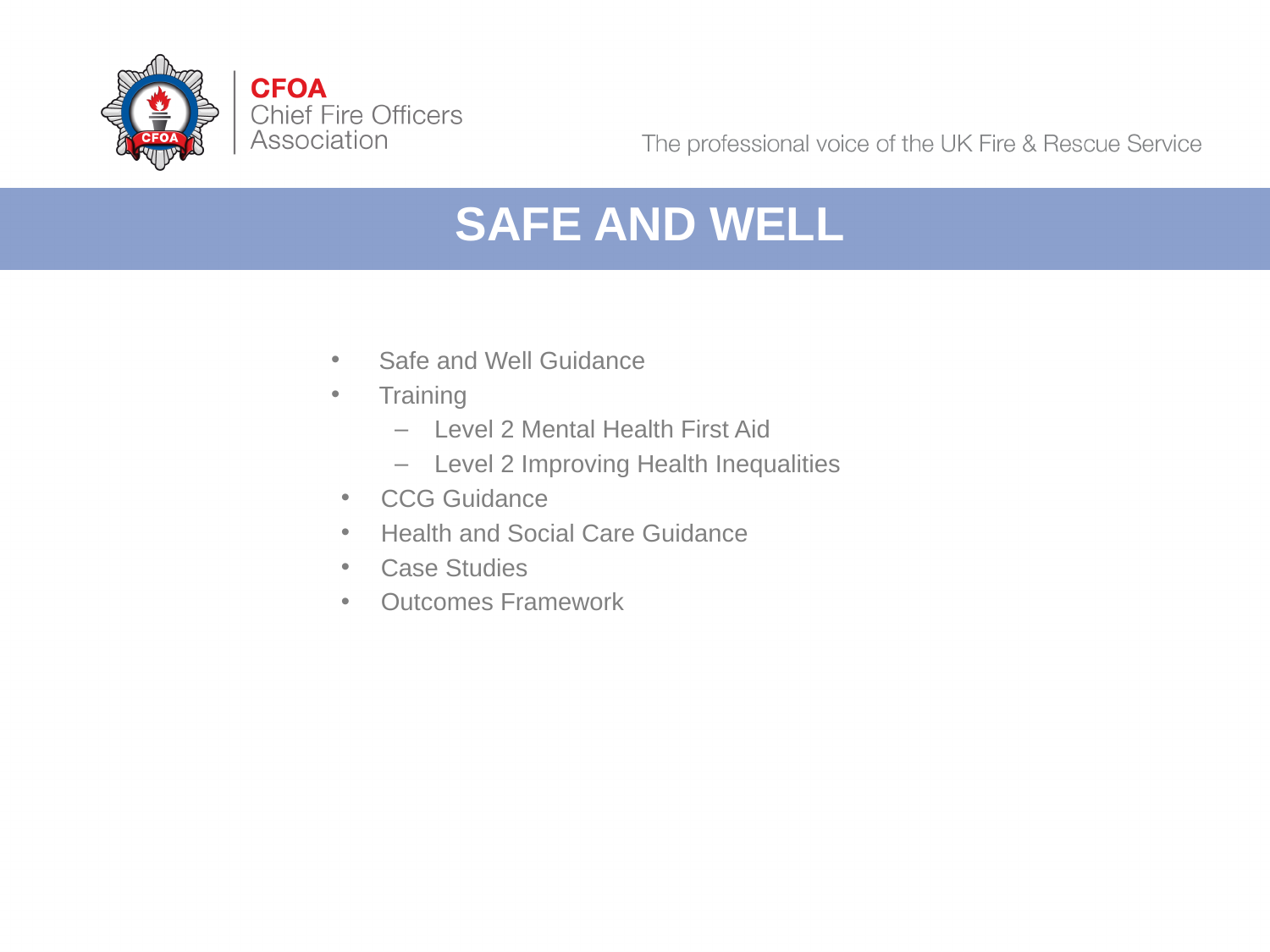

# Safe and Well
Safe and Well Guidance
Training
Level 2 Mental Health First Aid
Level 2 Improving Health Inequalities
CCG Guidance
Health and Social Care Guidance
Case Studies
Outcomes Framework